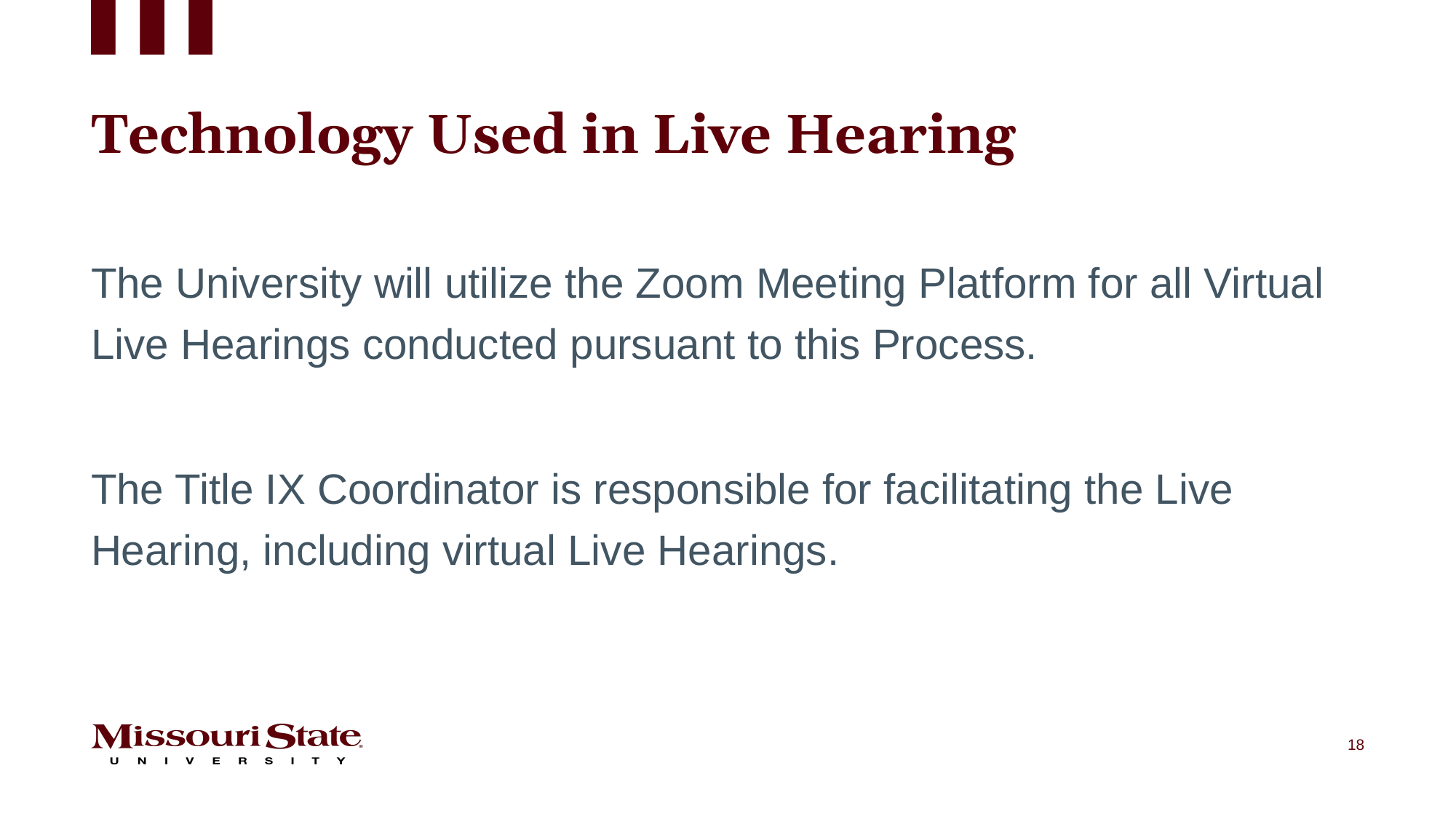

# Technology Used in Live Hearing

The University will utilize the Zoom Meeting Platform for all Virtual Live Hearings conducted pursuant to this Process.

The Title IX Coordinator is responsible for facilitating the Live Hearing, including virtual Live Hearings.

18